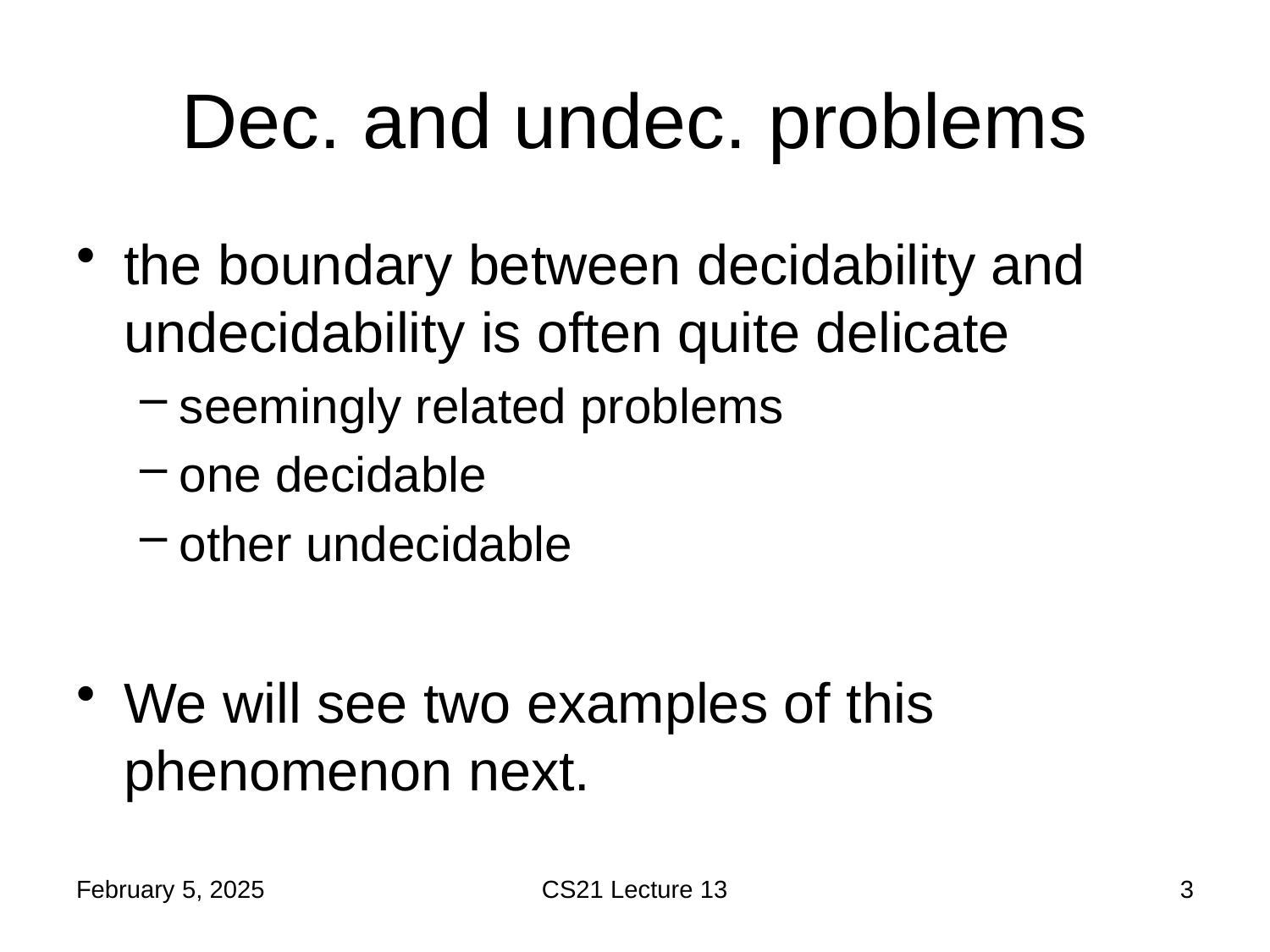

# Dec. and undec. problems
the boundary between decidability and undecidability is often quite delicate
seemingly related problems
one decidable
other undecidable

We will see two examples of this phenomenon next.
February 5, 2025
CS21 Lecture 13
3